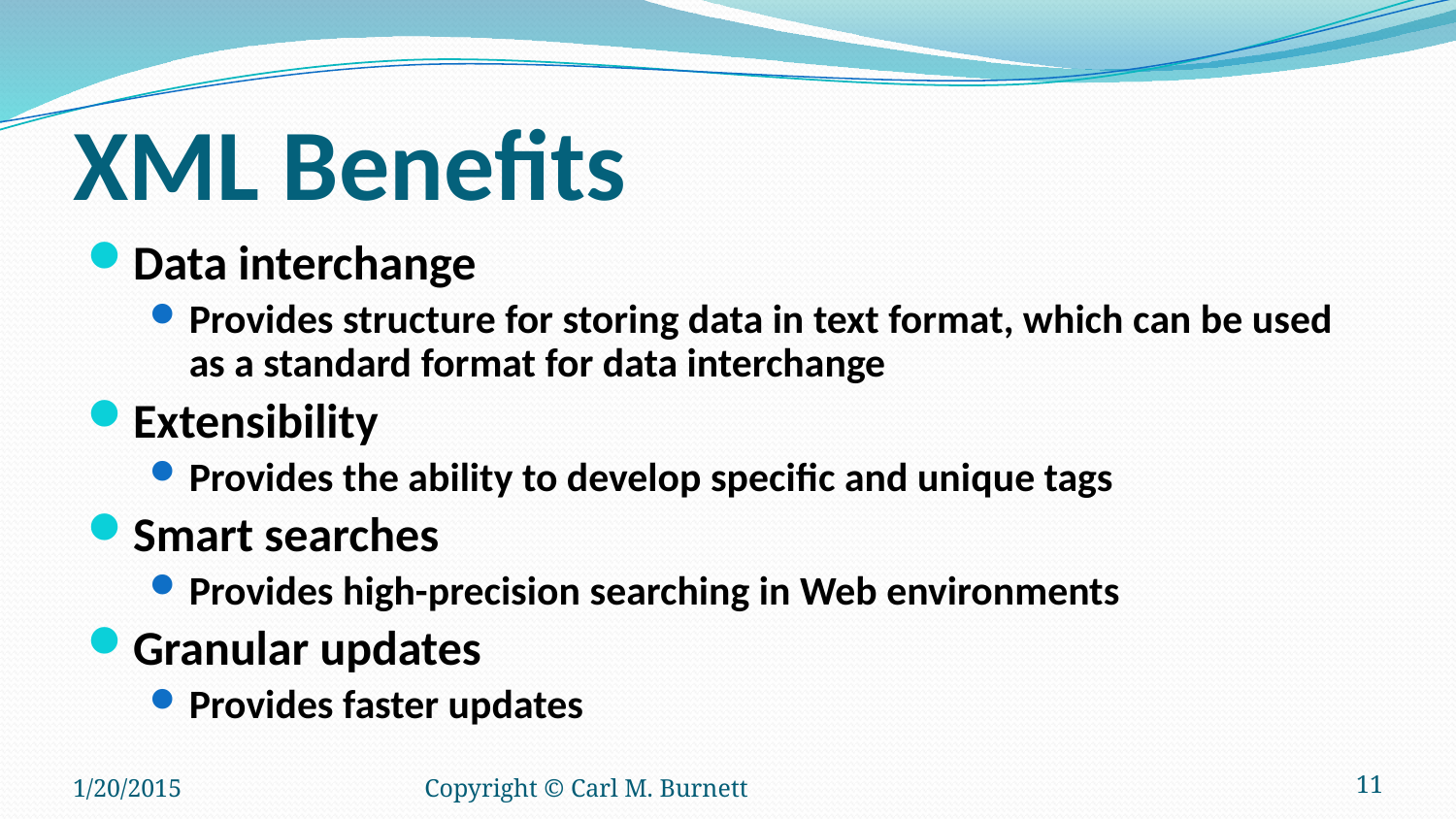

# XML Benefits
Data interchange
Provides structure for storing data in text format, which can be used as a standard format for data interchange
Extensibility
Provides the ability to develop specific and unique tags
Smart searches
Provides high-precision searching in Web environments
Granular updates
Provides faster updates
1/20/2015
Copyright © Carl M. Burnett
11